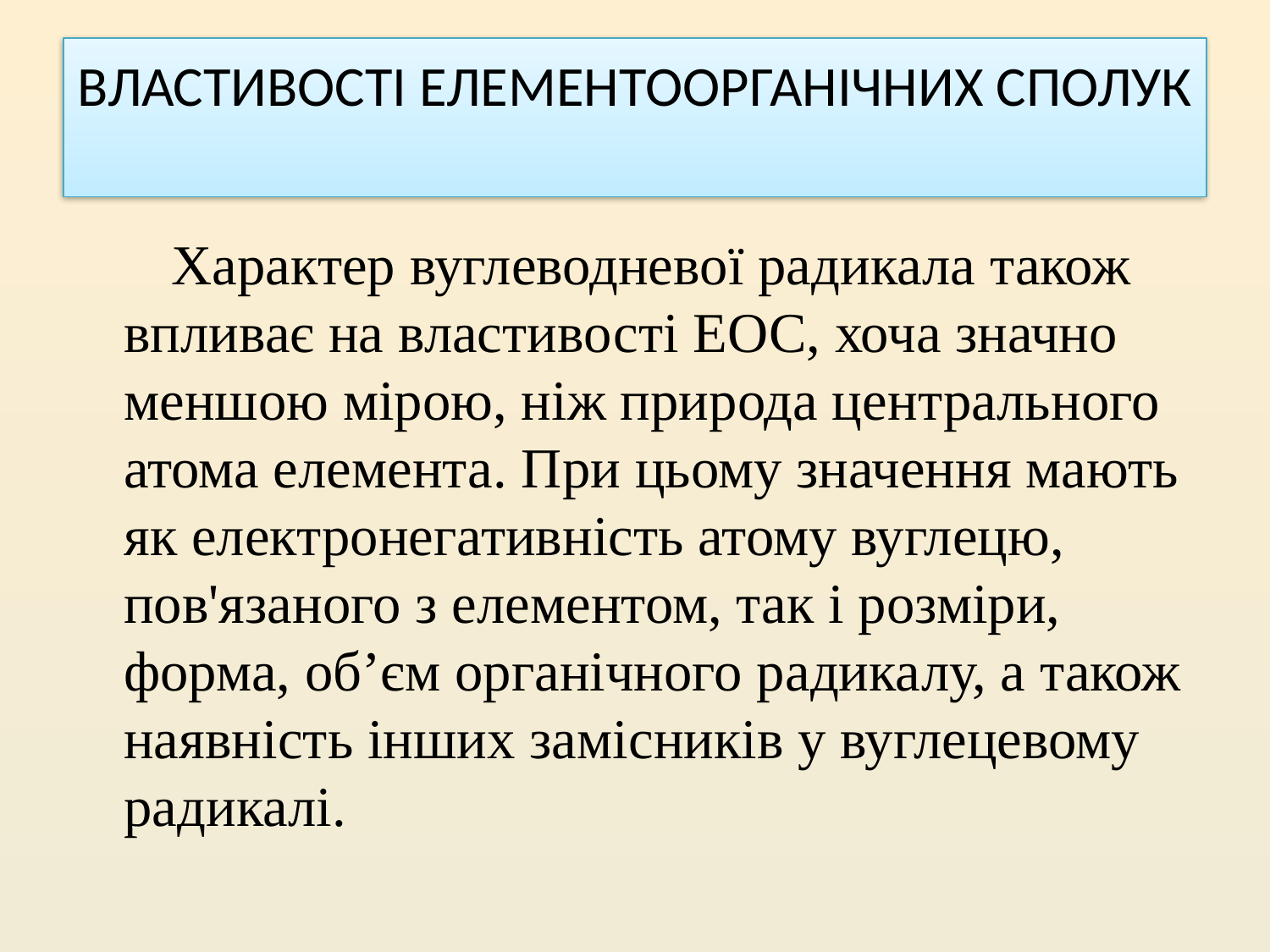

# ВЛАСТИВОСТІ ЕЛЕМЕНТООРГАНІЧНИХ СПОЛУК
Характер вуглеводневої радикала також впливає на властивості ЕОС, хоча значно меншою мірою, ніж природа центрального атома елемента. При цьому значення мають як електронегативність атому вуглецю, пов'язаного з елементом, так і розміри, форма, об’єм органічного радикалу, а також наявність інших замісників у вуглецевому радикалі.